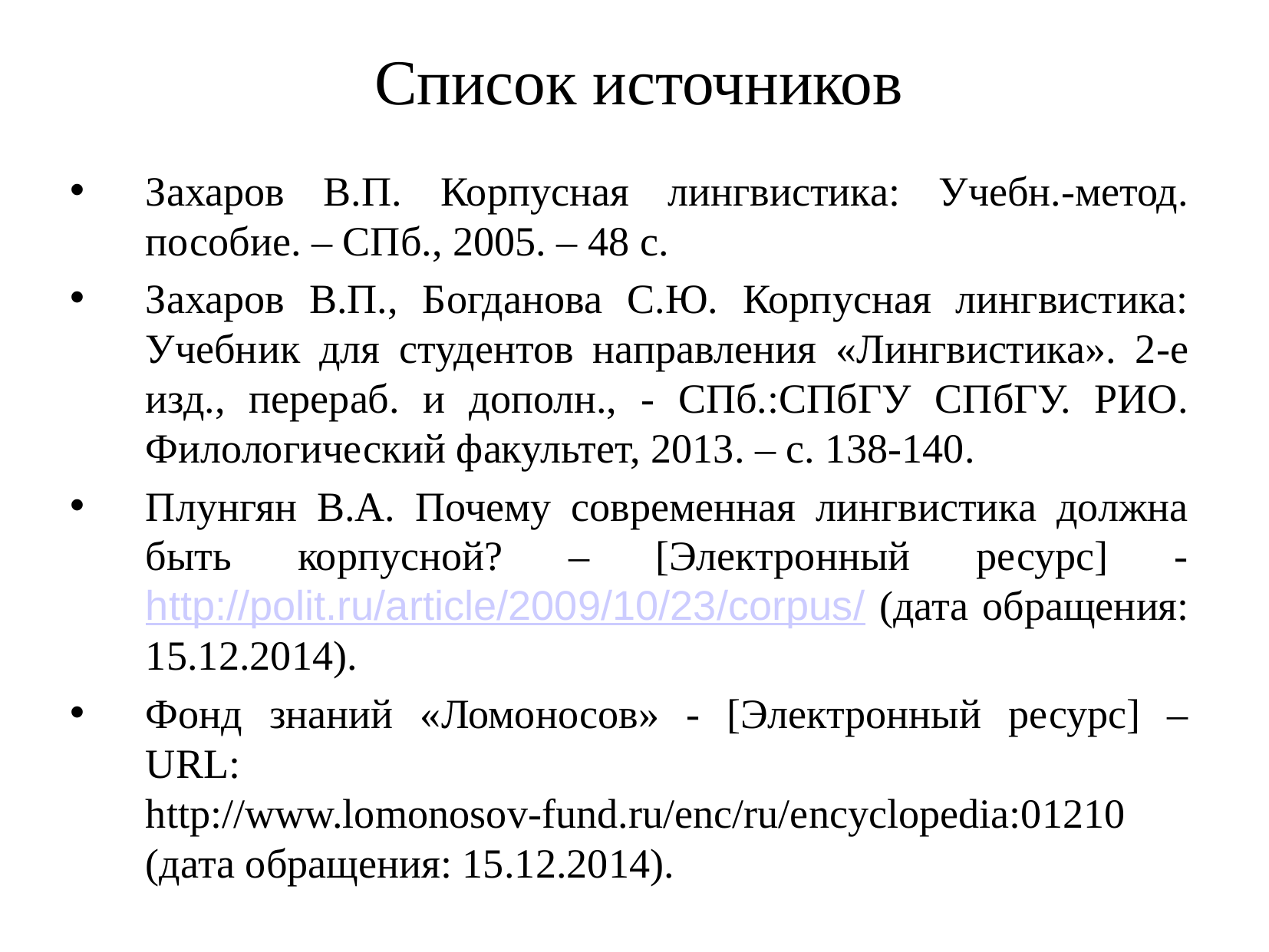

Список источников
Захаров В.П. Корпусная лингвистика: Учебн.-метод. пособие. – СПб., 2005. – 48 с.
Захаров В.П., Богданова С.Ю. Корпусная лингвистика: Учебник для студентов направления «Лингвистика». 2-е изд., перераб. и дополн., - СПб.:СПбГУ СПбГУ. РИО. Филологический факультет, 2013. – с. 138-140.
Плунгян В.А. Почему современная лингвистика должна быть корпусной? – [Электронный ресурс] - http://polit.ru/article/2009/10/23/corpus/ (дата обращения: 15.12.2014).
Фонд знаний «Ломоносов» - [Электронный ресурс] – URL: http://www.lomonosov-fund.ru/enc/ru/encyclopedia:01210 (дата обращения: 15.12.2014).